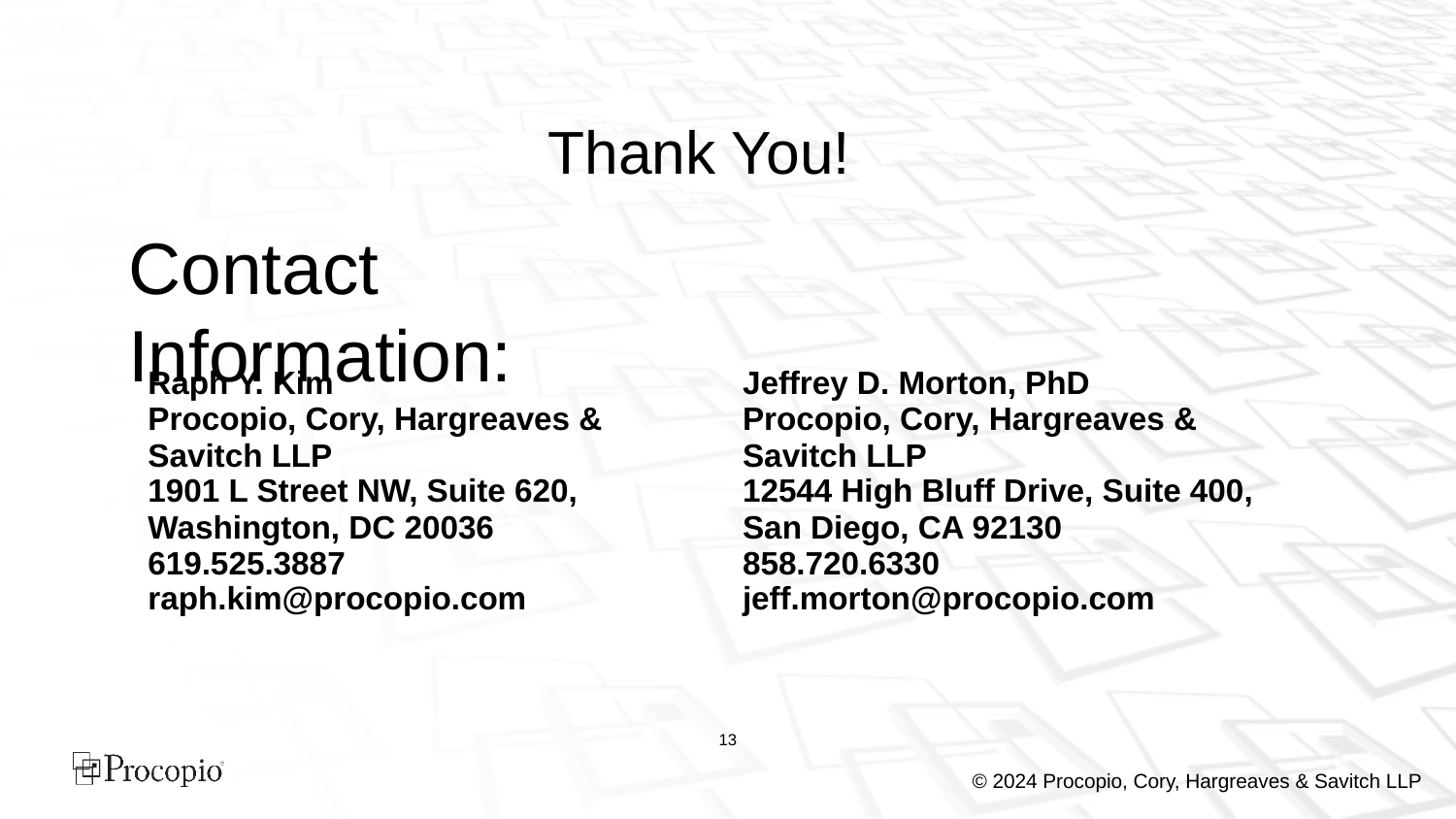

Thank You!
# Contact Information:
| Raph Y. Kim Procopio, Cory, Hargreaves & Savitch LLP 1901 L Street NW, Suite 620, Washington, DC 20036 619.525.3887 raph.kim@procopio.com | Jeffrey D. Morton, PhD Procopio, Cory, Hargreaves & Savitch LLP 12544 High Bluff Drive, Suite 400, San Diego, CA 92130 858.720.6330 jeff.morton@procopio.com |
| --- | --- |